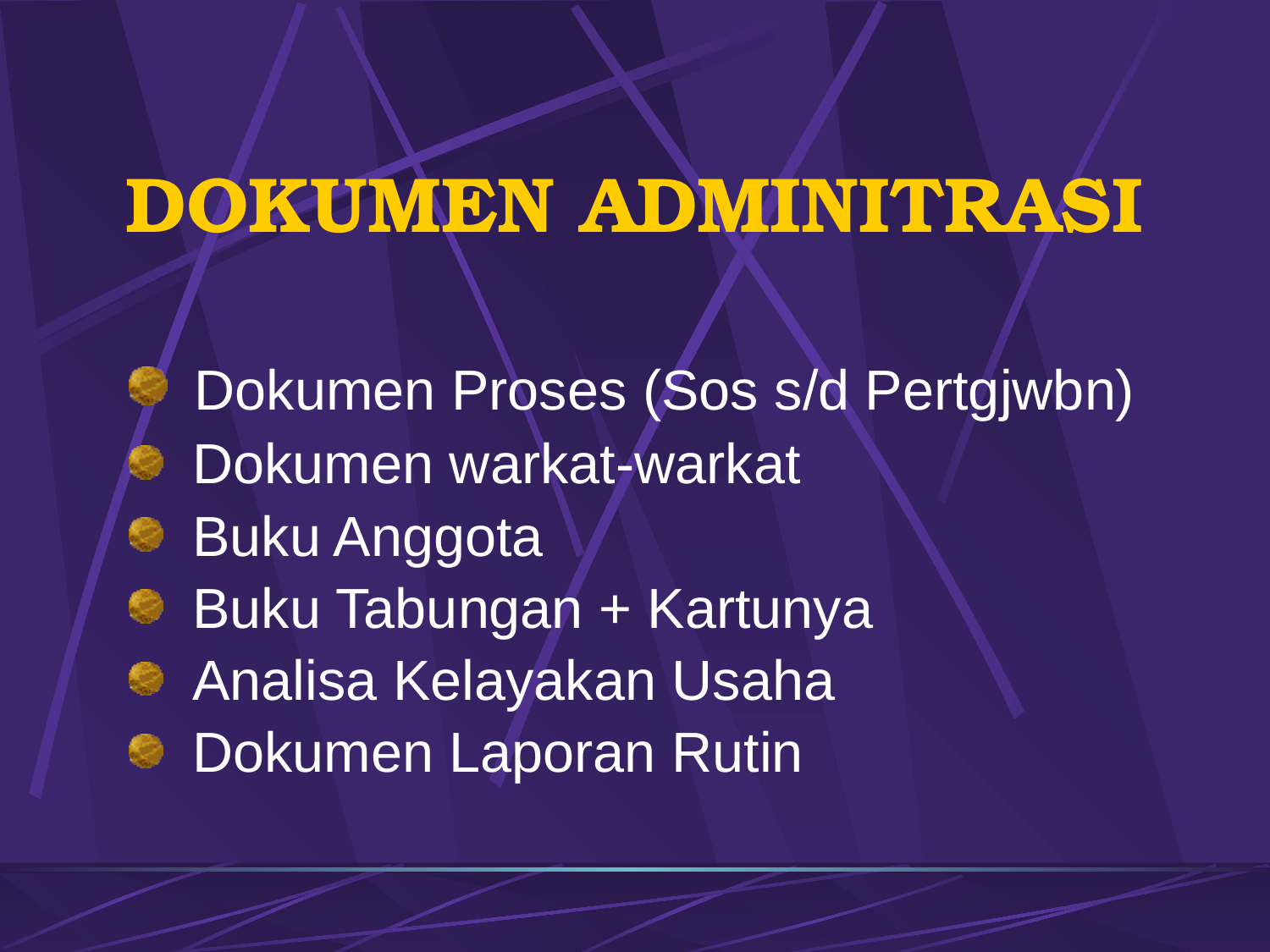

# DOKUMEN ADMINITRASI
 Dokumen Proses (Sos s/d Pertgjwbn)
 Dokumen warkat-warkat
 Buku Anggota
 Buku Tabungan + Kartunya
 Analisa Kelayakan Usaha
 Dokumen Laporan Rutin